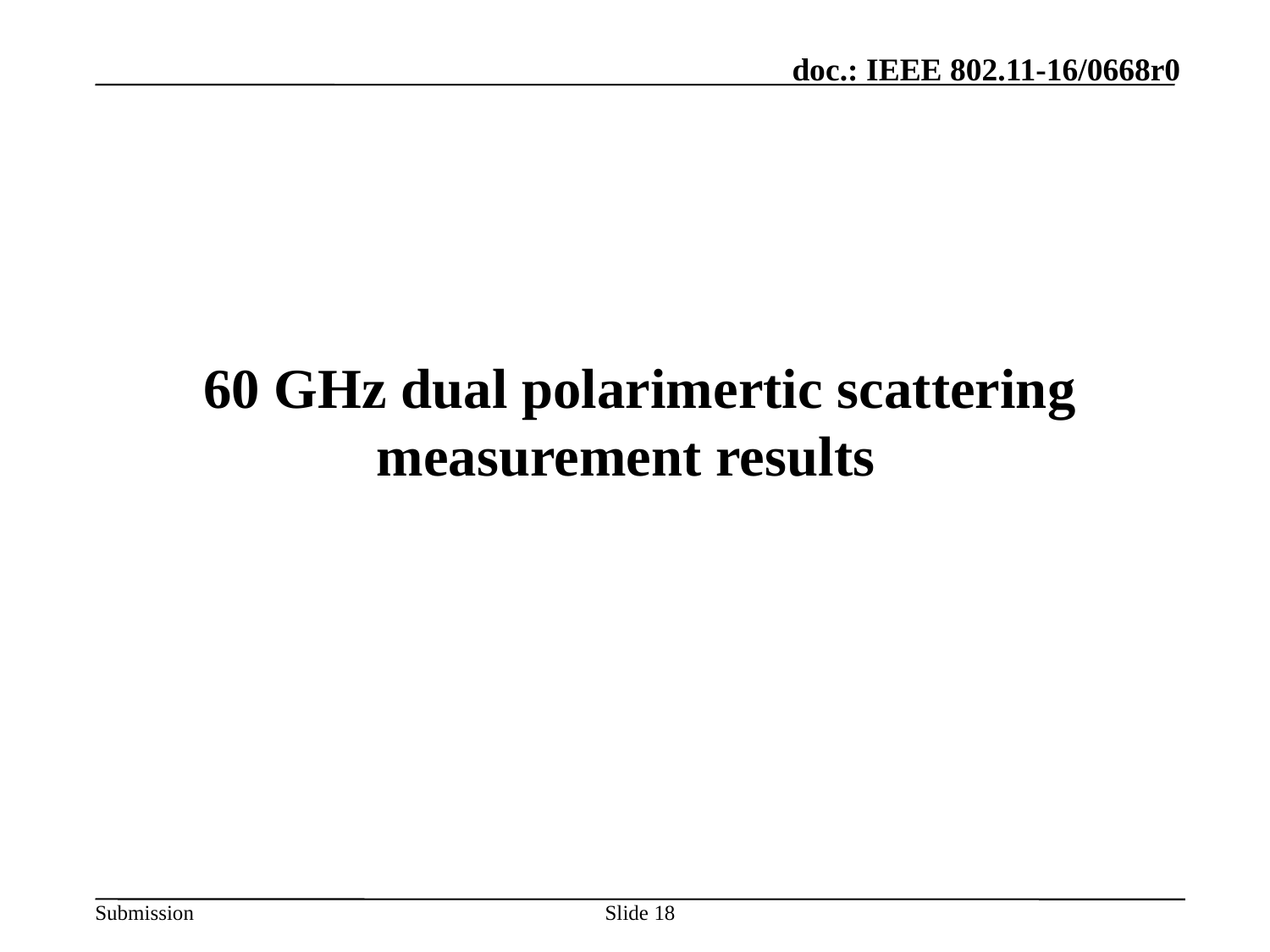

60 GHz dual polarimertic scattering measurement results
Slide 18